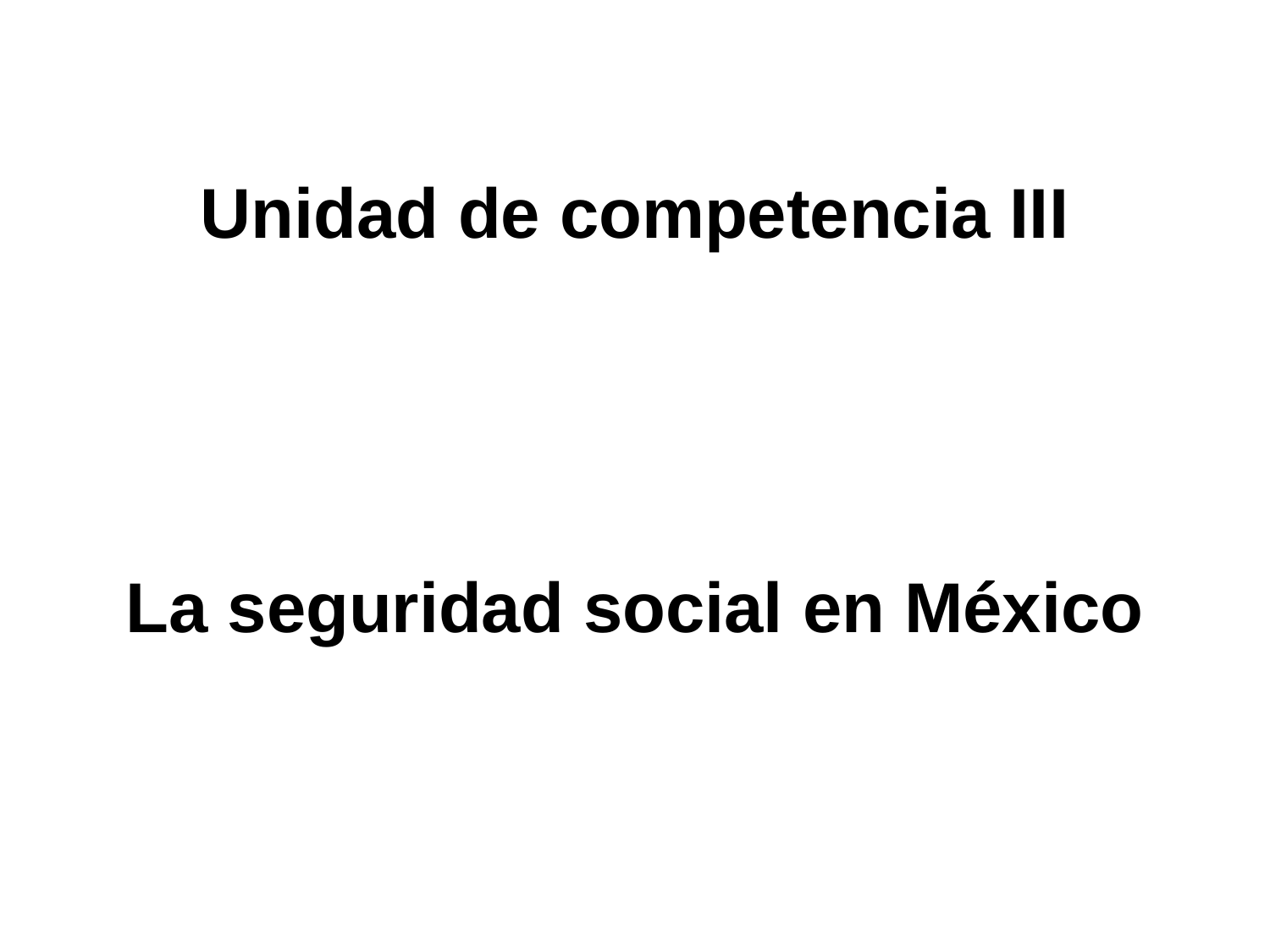

Unidad de competencia III

La seguridad social en México